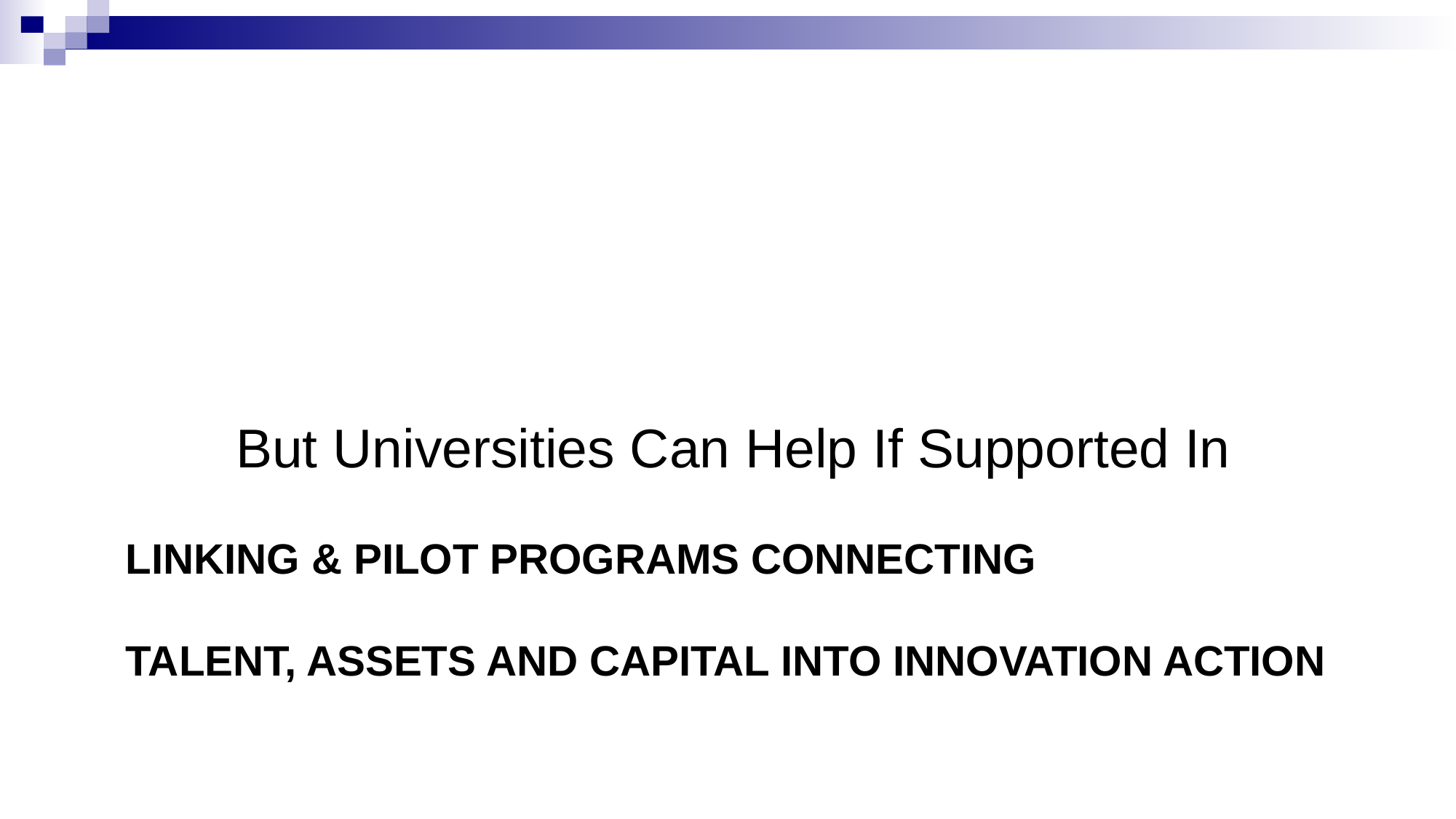

But Universities Can Help If Supported In

# Linking & Pilot Programs Connecting Talent, Assets and Capital Into Innovation Action